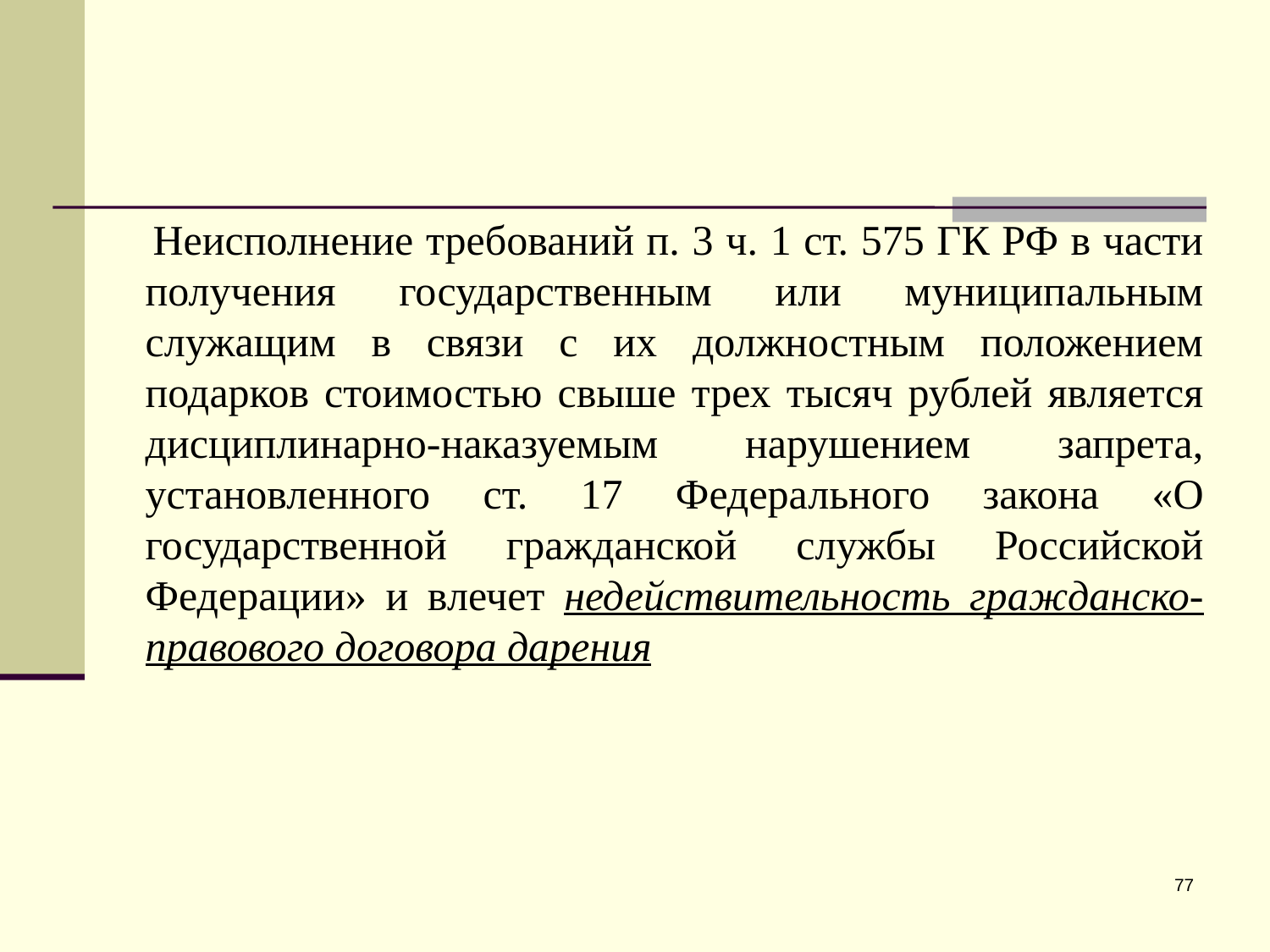

Неисполнение требований п. 3 ч. 1 ст. 575 ГК РФ в части получения государственным или муниципальным служащим в связи с их должностным положением подарков стоимостью свыше трех тысяч рублей является дисциплинарно-наказуемым нарушением запрета, установленного ст. 17 Федерального закона «О государственной гражданской службы Российской Федерации» и влечет недействительность гражданско-правового договора дарения
77